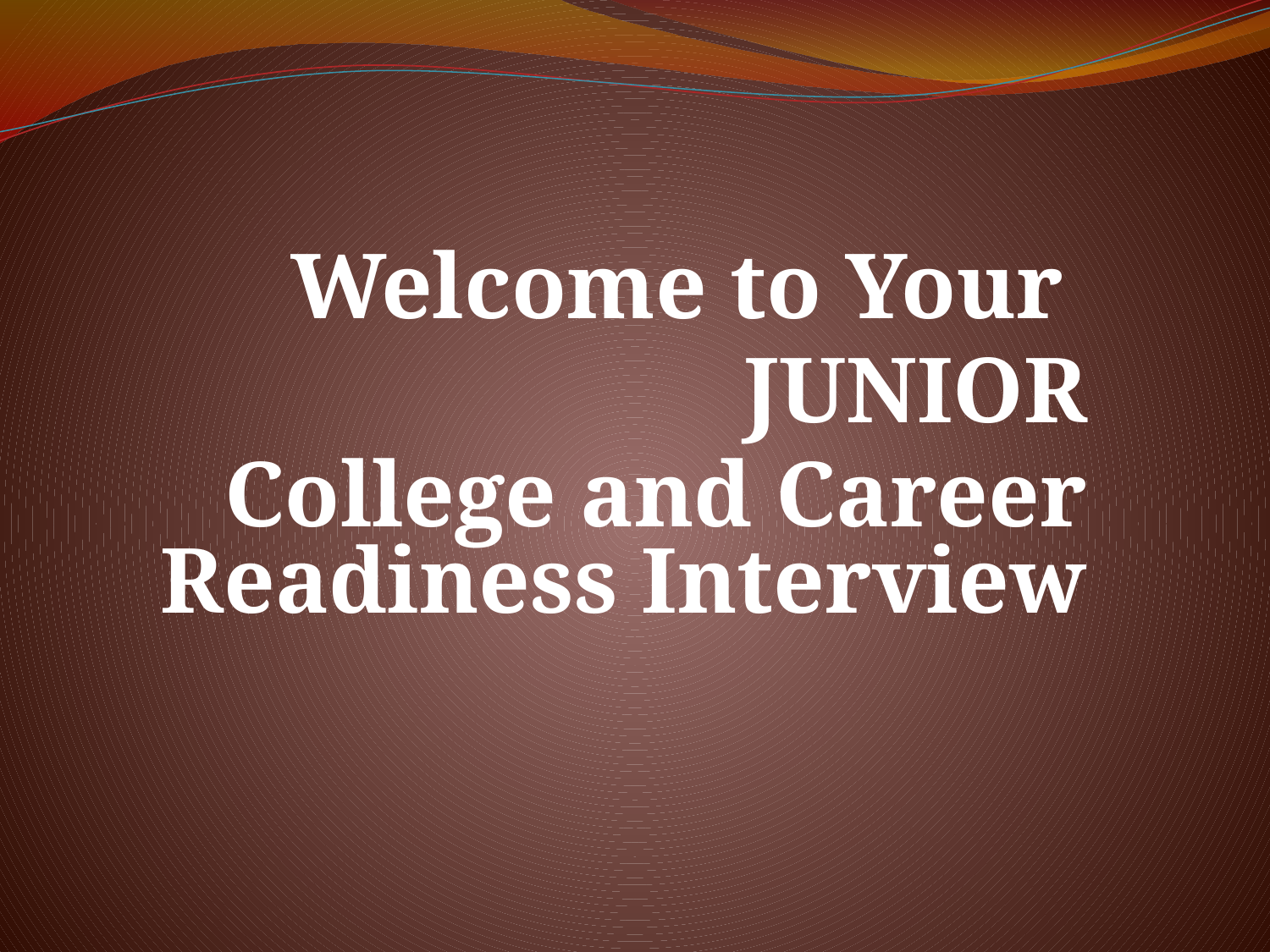

Welcome to Your
JUNIOR
College and Career Readiness Interview